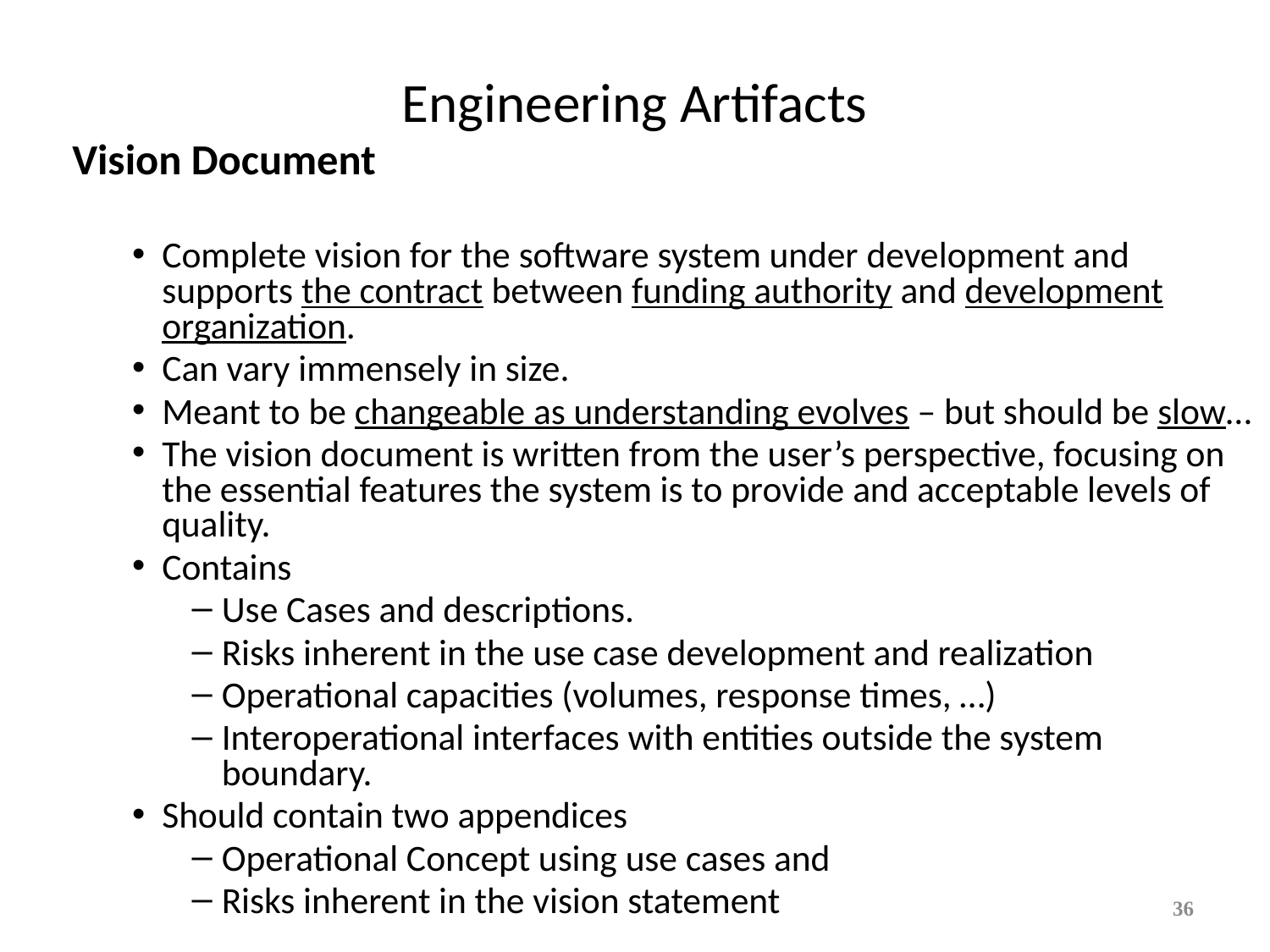

Engineering Artifacts
Vision Document

Complete vision for the software system under development and supports the contract between funding authority and development organization.
Can vary immensely in size.
Meant to be changeable as understanding evolves – but should be slow…
The vision document is written from the user’s perspective, focusing on the essential features the system is to provide and acceptable levels of quality.
Contains
Use Cases and descriptions.
Risks inherent in the use case development and realization
Operational capacities (volumes, response times, …)
Interoperational interfaces with entities outside the system boundary.
Should contain two appendices
Operational Concept using use cases and
Risks inherent in the vision statement
36